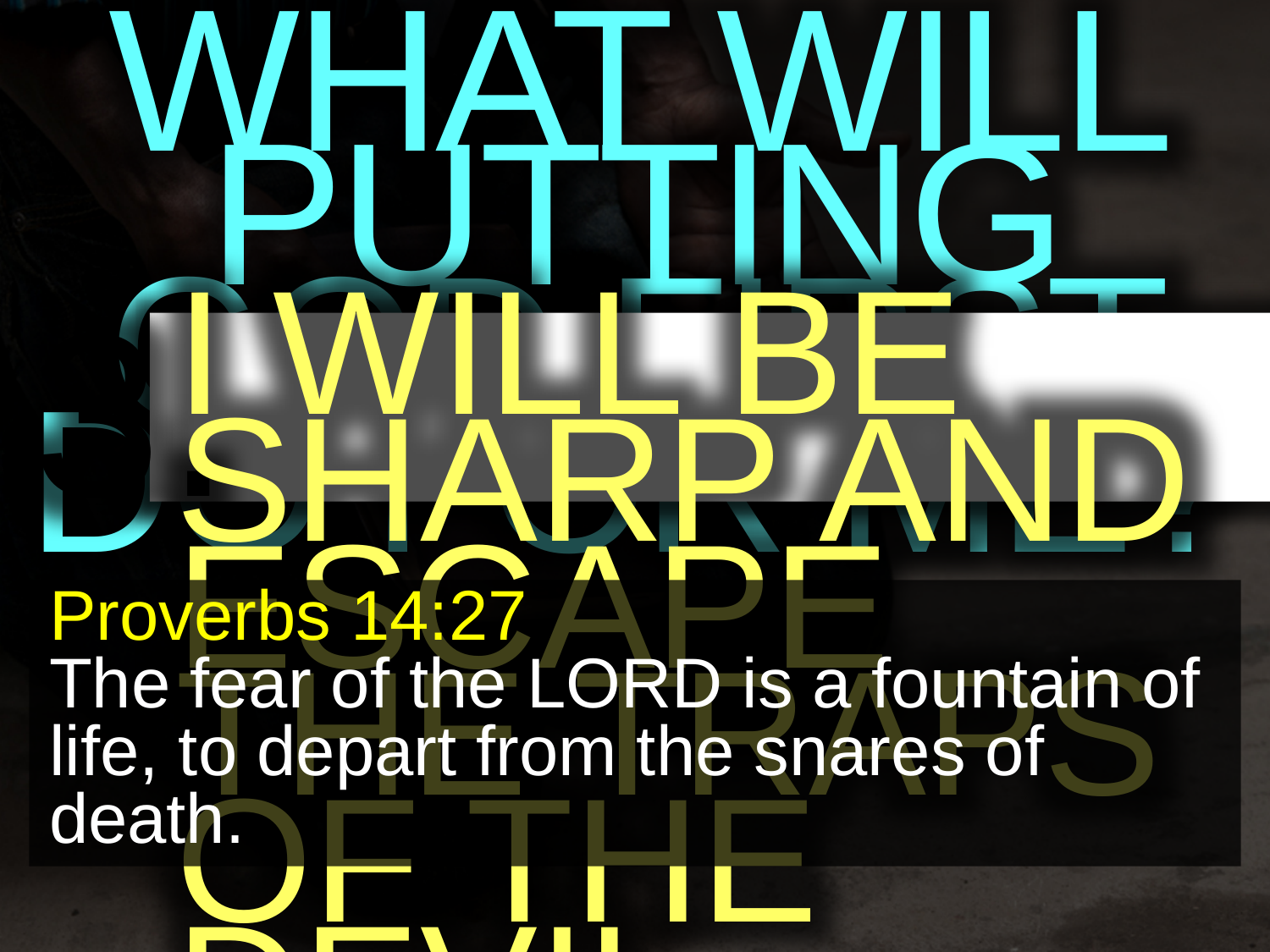

WHAT WILL PUTTING GOD FIRST DO FOR ME?
3.
I WILL BE SHARP AND ESCAPE THE TRAPS OF THE DEVIL

Proverbs 14:27
The fear of the LORD is a fountain of life, to depart from the snares of death.